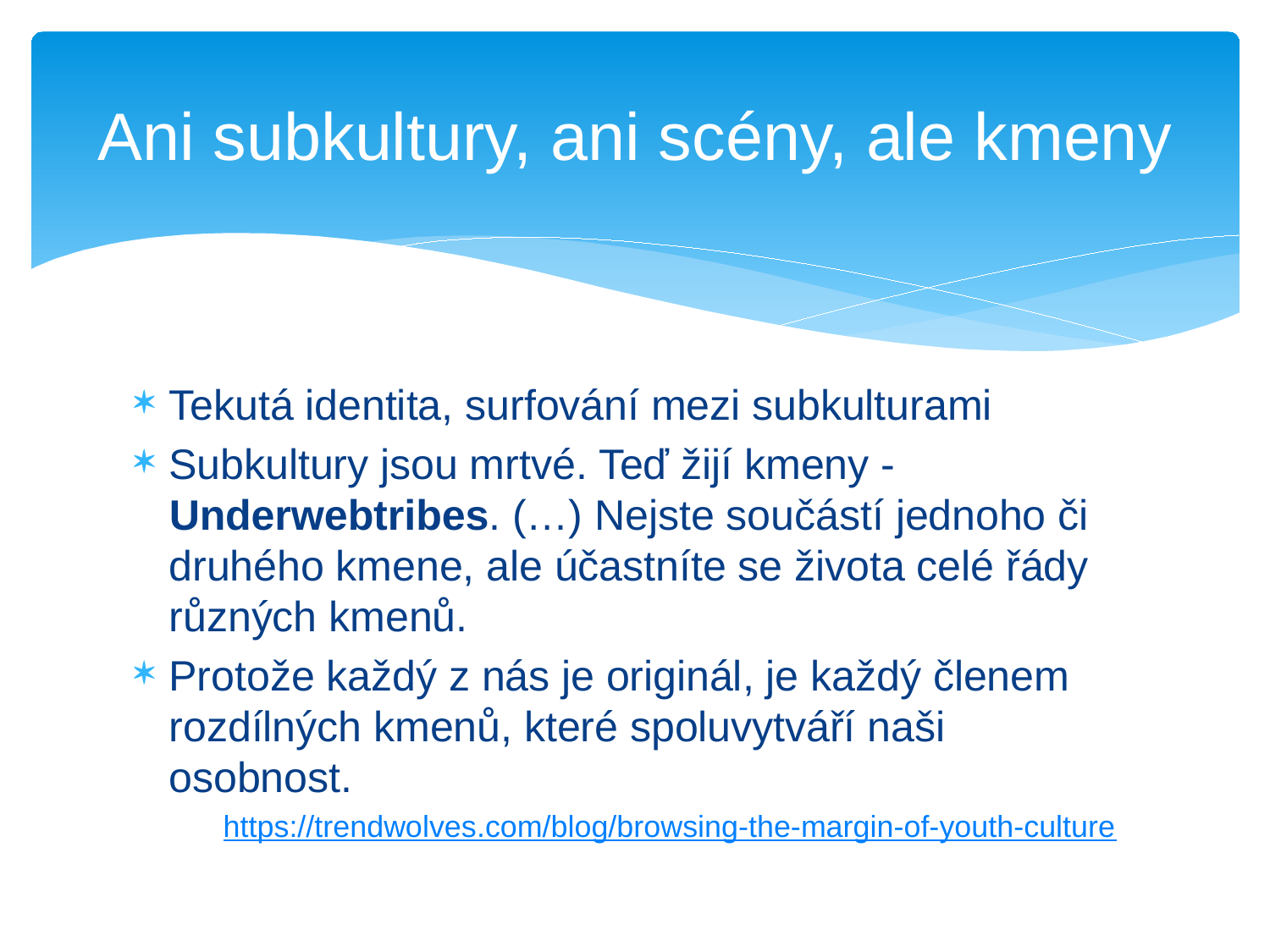

# Ani subkultury, ani scény, ale kmeny
Tekutá identita, surfování mezi subkulturami
Subkultury jsou mrtvé. Teď žijí kmeny - Underwebtribes. (…) Nejste součástí jednoho či druhého kmene, ale účastníte se života celé řády různých kmenů.
Protože každý z nás je originál, je každý členem rozdílných kmenů, které spoluvytváří naši osobnost.
 https://trendwolves.com/blog/browsing-the-margin-of-youth-culture